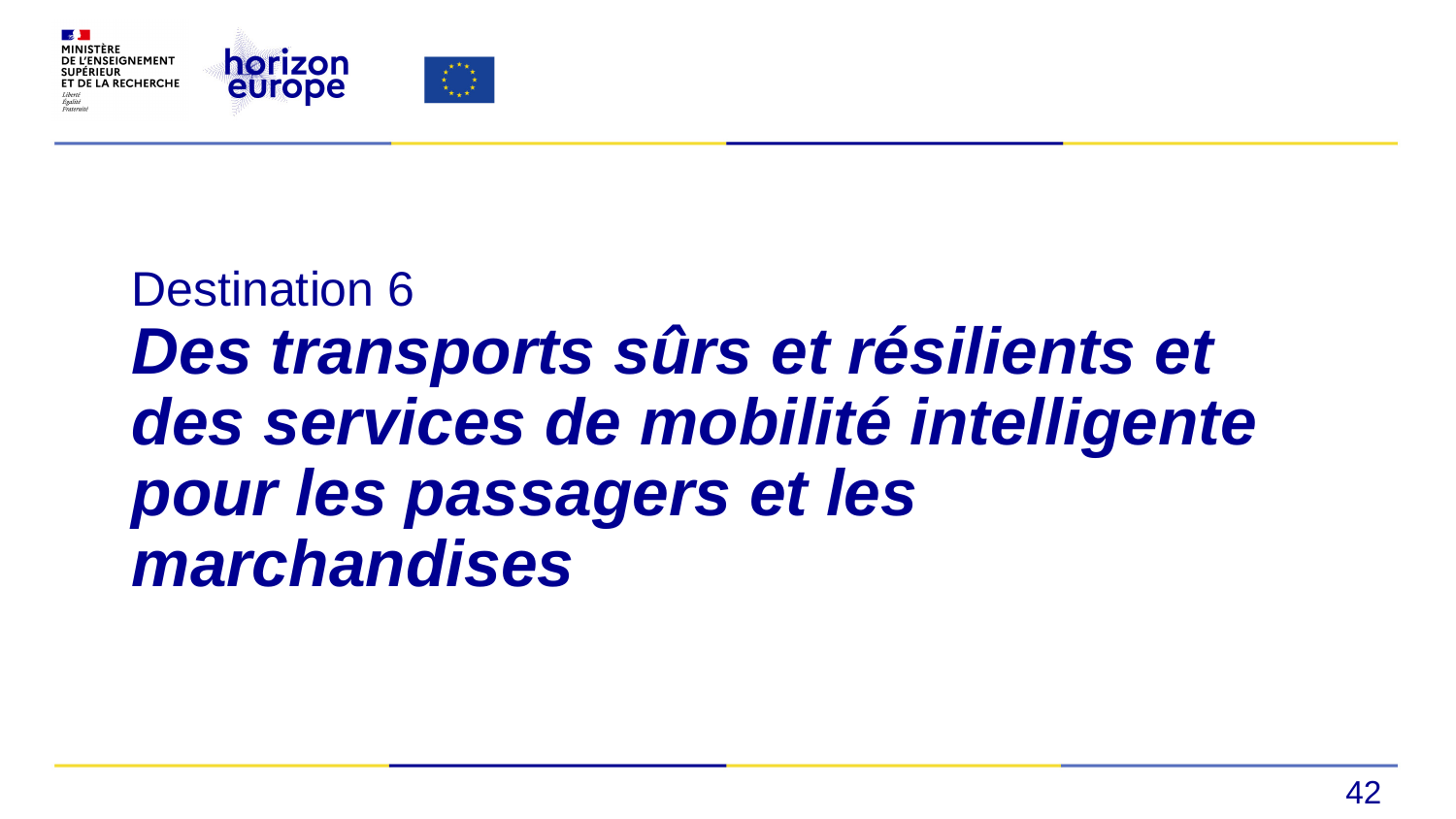

# Destination 6 Des transports sûrs et résilients et des services de mobilité intelligente pour les passagers et les marchandises
42